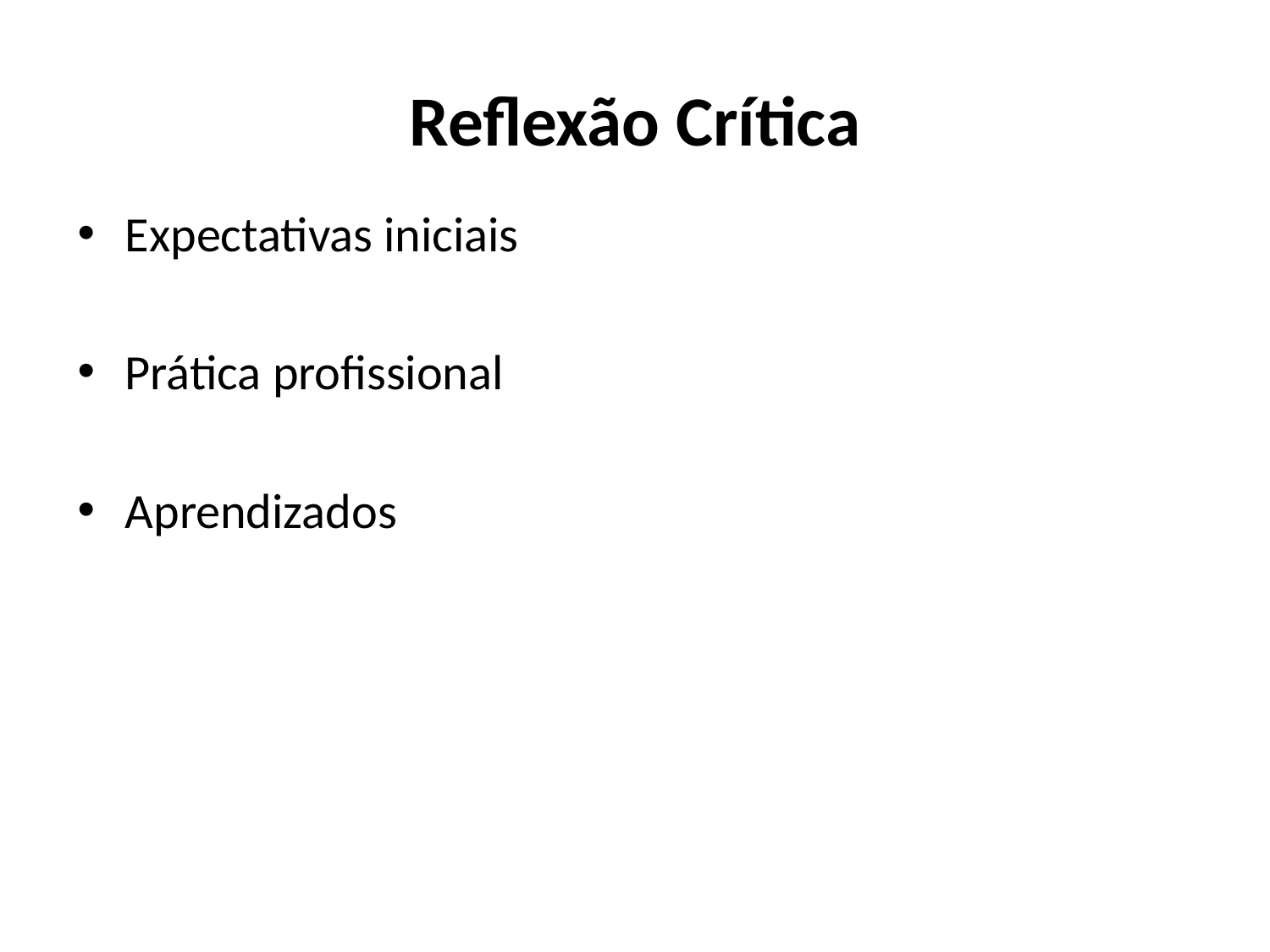

# Reflexão Crítica
Expectativas iniciais

Prática profissional

Aprendizados